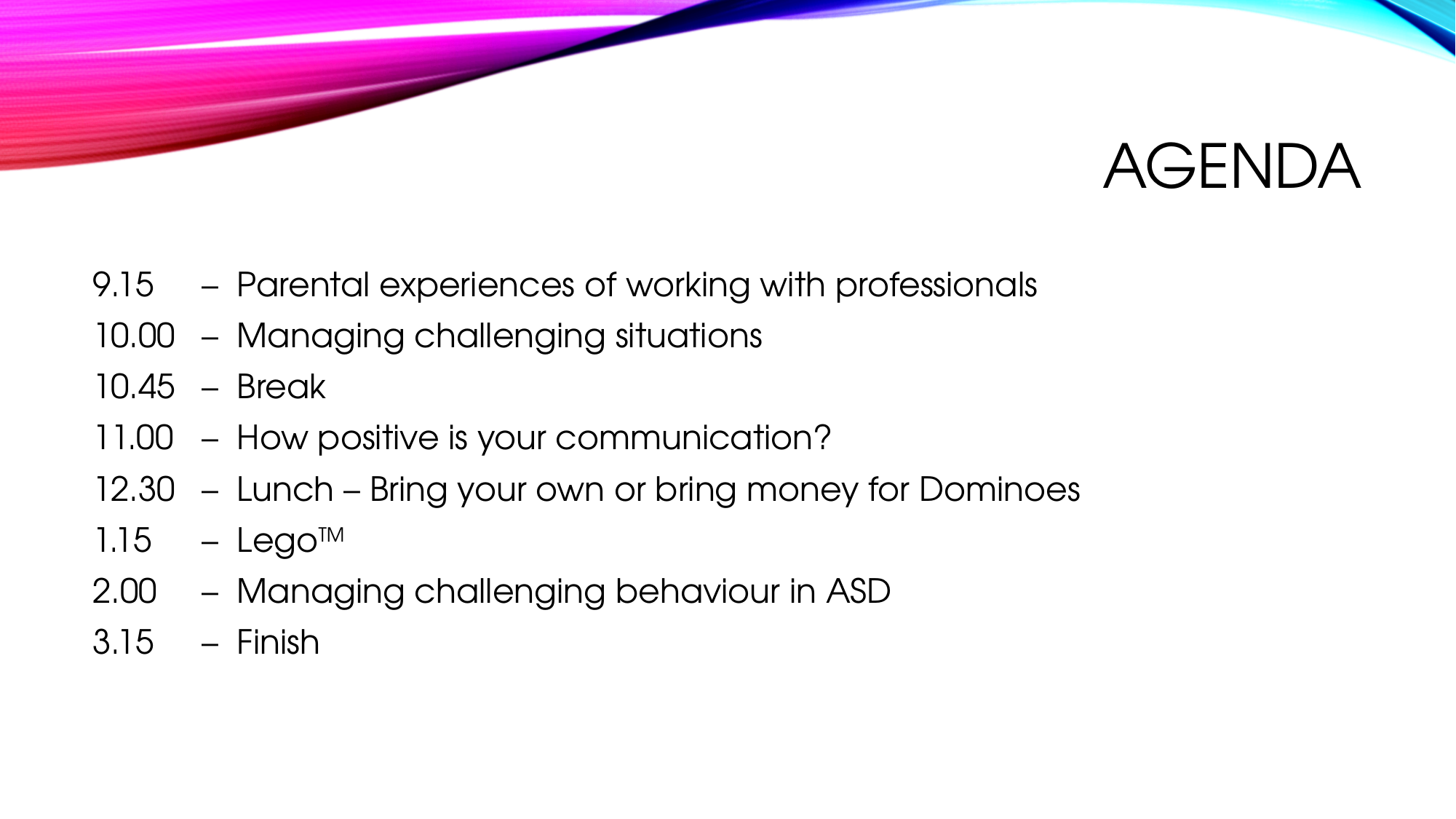

# Agenda
9.15 	–  Parental experiences of working with professionals
10.00 	–  Managing challenging situations
10.45 	–  Break
11.00 	–  How positive is your communication?
12.30 	–  Lunch – Bring your own or bring money for Dominoes
1.15 	–  LegoTM
2.00 	–  Managing challenging behaviour in ASD
3.15 	–  Finish